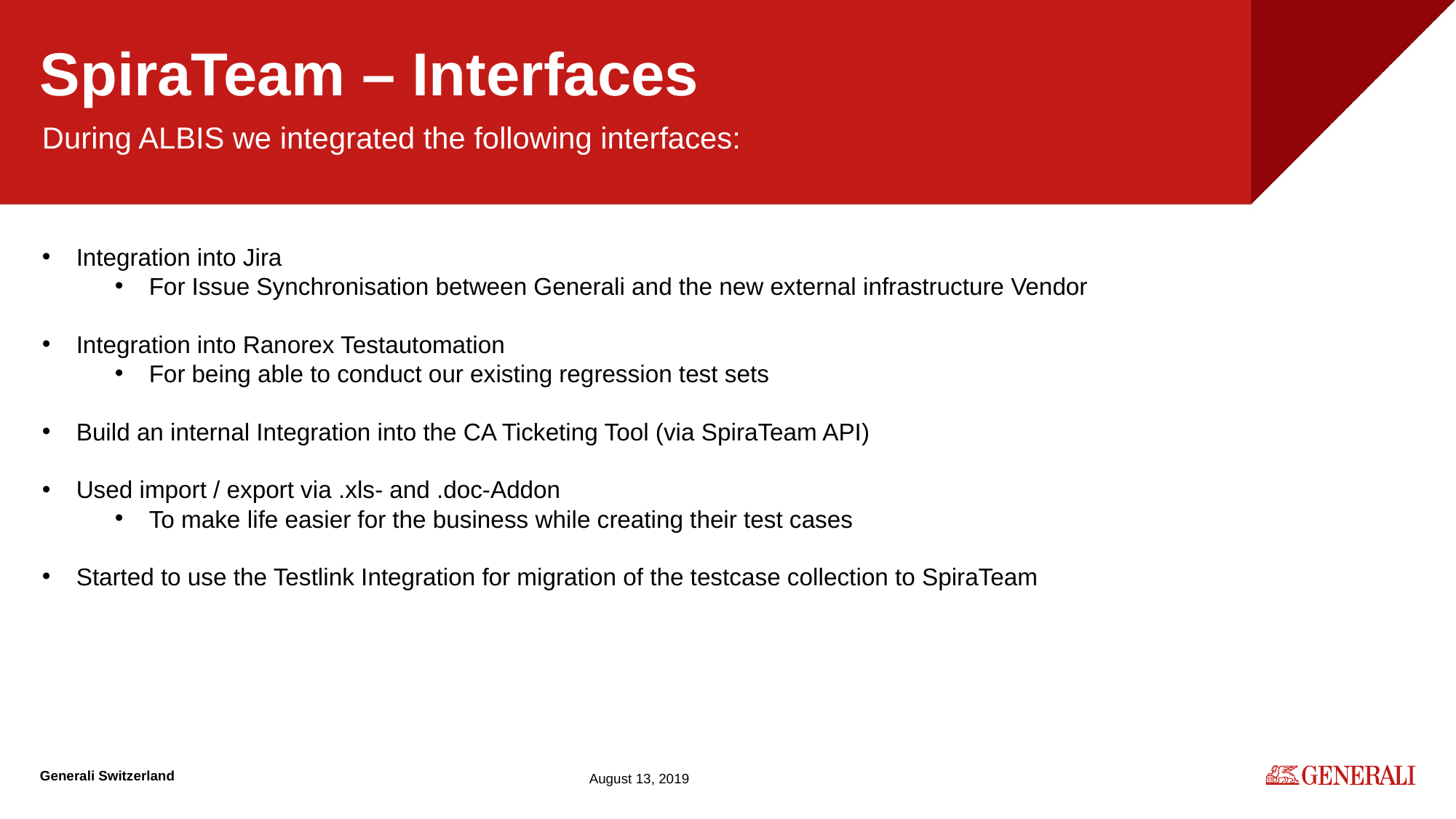

# SpiraTeam – Interfaces
During ALBIS we integrated the following interfaces:

Integration into Jira
For Issue Synchronisation between Generali and the new external infrastructure Vendor

Integration into Ranorex Testautomation
For being able to conduct our existing regression test sets

Build an internal Integration into the CA Ticketing Tool (via SpiraTeam API)

Used import / export via .xls- and .doc-Addon
To make life easier for the business while creating their test cases

Started to use the Testlink Integration for migration of the testcase collection to SpiraTeam

August 13, 2019